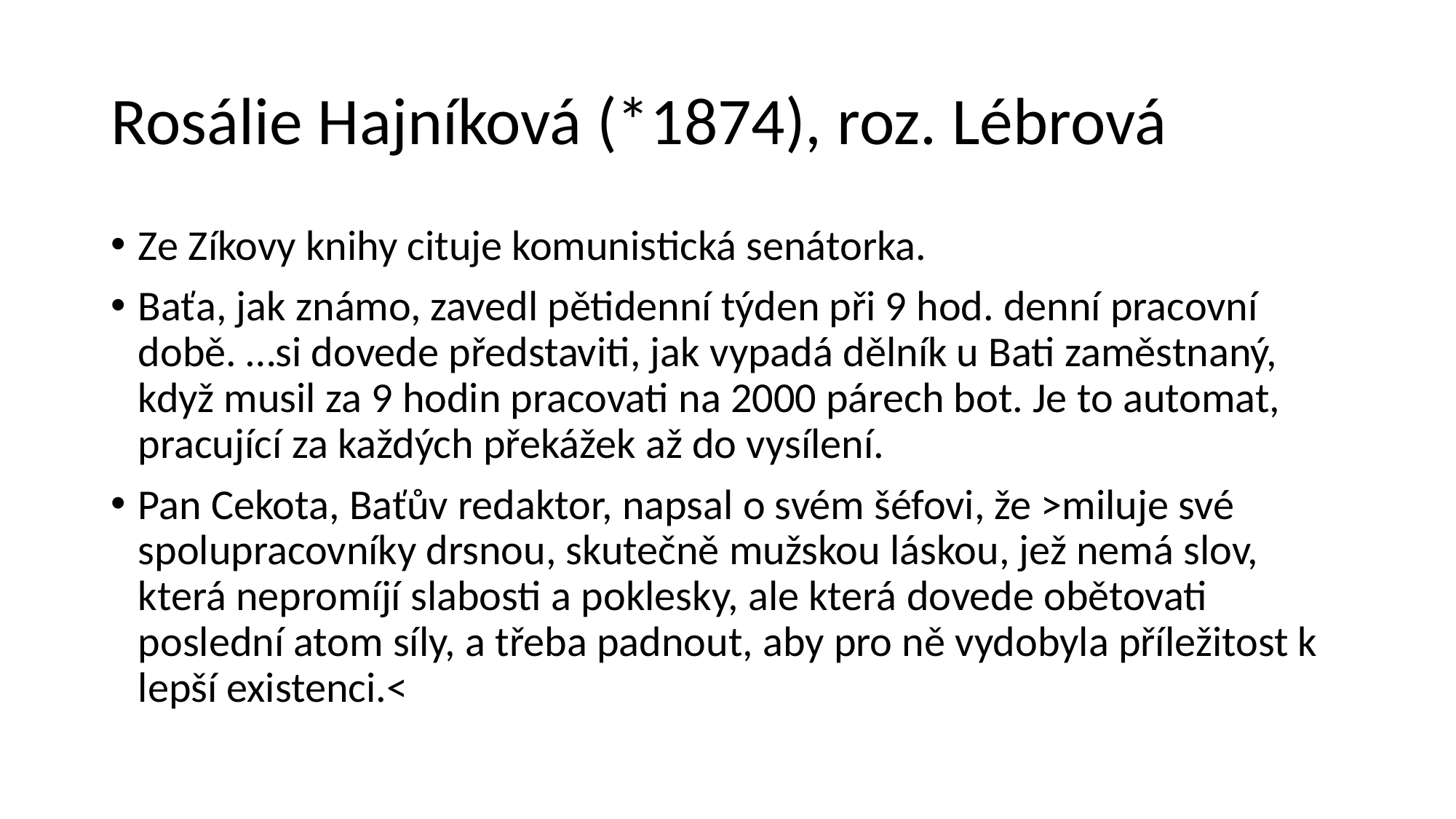

# Rosálie Hajníková (*1874), roz. Lébrová
Ze Zíkovy knihy cituje komunistická senátorka.
Baťa, jak známo, zavedl pětidenní týden při 9 hod. denní pracovní době. …si dovede představiti, jak vypadá dělník u Bati zaměstnaný, když musil za 9 hodin pracovati na 2000 párech bot. Je to automat, pracující za každých překážek až do vysílení.
Pan Cekota, Baťův redaktor, napsal o svém šéfovi, že >miluje své spolupracovníky drsnou, skutečně mužskou láskou, jež nemá slov, která nepromíjí slabosti a poklesky, ale která dovede obětovati poslední atom síly, a třeba padnout, aby pro ně vydobyla příležitost k lepší existenci.<